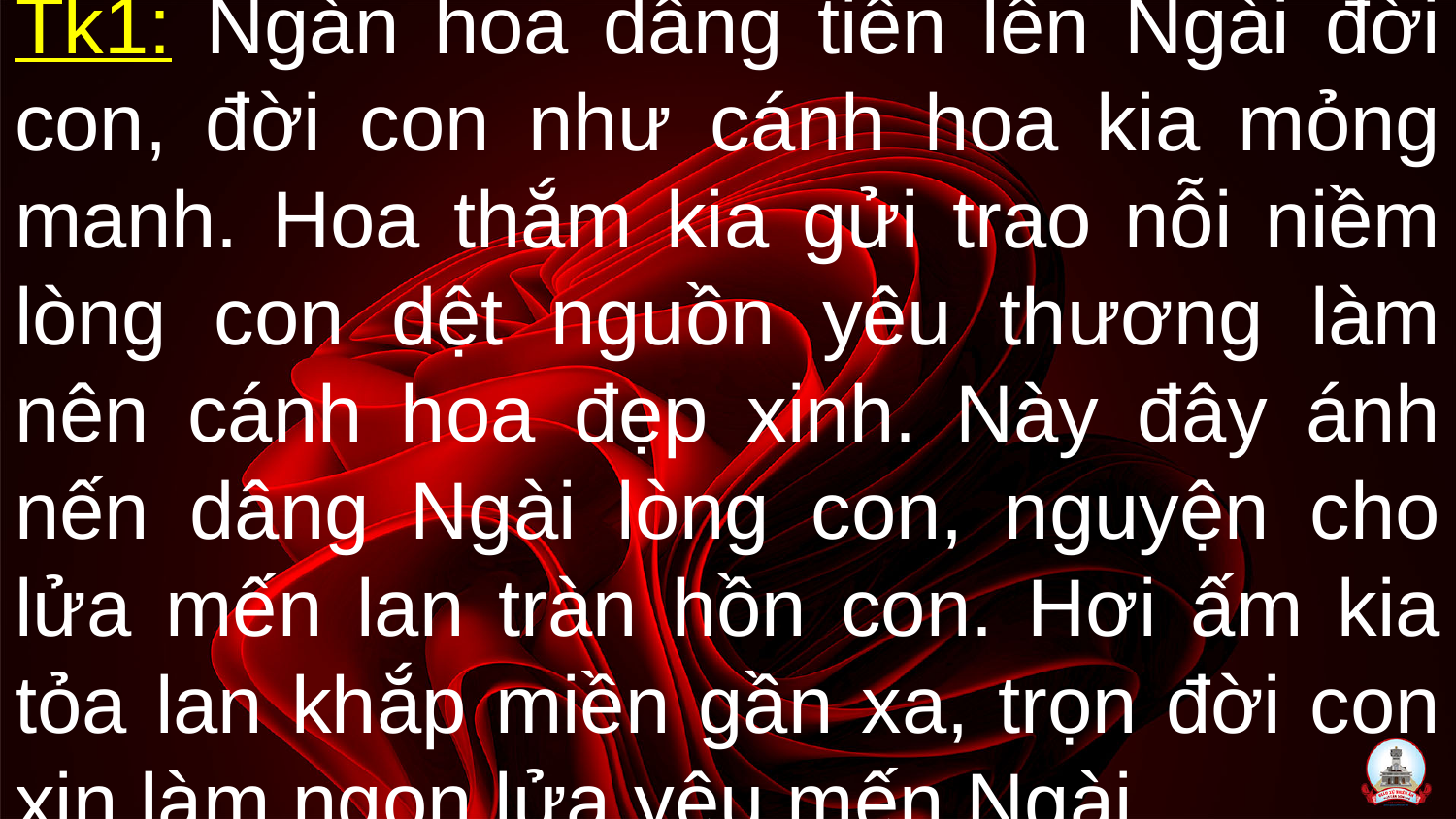

# Tk1: Ngàn hoa dâng tiến lên Ngài đời con, đời con như cánh hoa kia mỏng manh. Hoa thắm kia gửi trao nỗi niềm lòng con dệt nguồn yêu thương làm nên cánh hoa đẹp xinh. Này đây ánh nến dâng Ngài lòng con, nguyện cho lửa mến lan tràn hồn con. Hơi ấm kia tỏa lan khắp miền gần xa, trọn đời con xin làm ngọn lửa yêu mến Ngài.